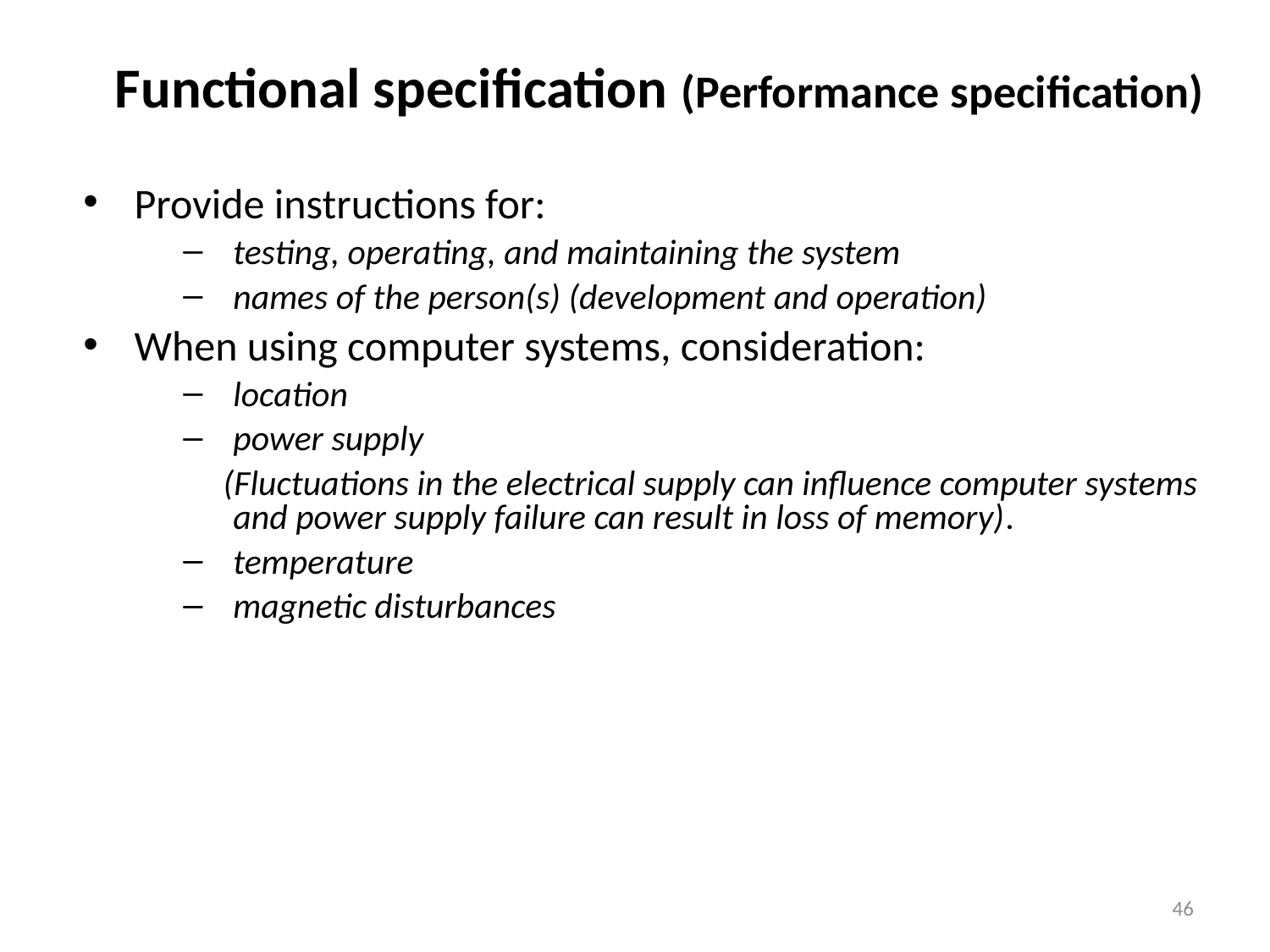

Functional specification (Performance specification)

Provide instructions for:
testing, operating, and maintaining the system
names of the person(s) (development and operation)
When using computer systems, consideration:
location
power supply
     (Fluctuations in the electrical supply can influence computer systems and power supply failure can result in loss of memory).
temperature
magnetic disturbances

46